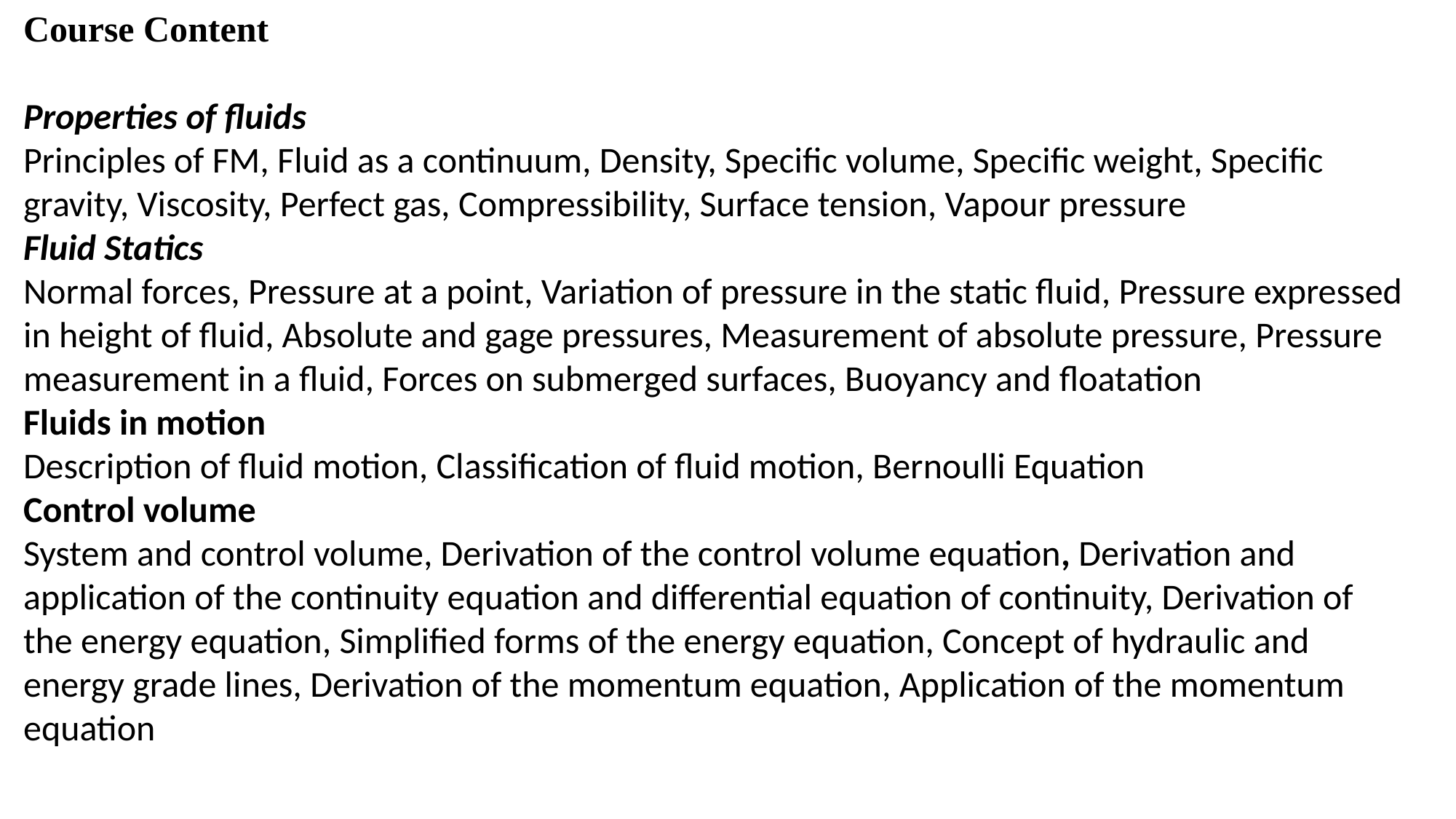

Course Content

Properties of fluids
Principles of FM, Fluid as a continuum, Density, Specific volume, Specific weight, Specific gravity, Viscosity, Perfect gas, Compressibility, Surface tension, Vapour pressure
Fluid Statics
Normal forces, Pressure at a point, Variation of pressure in the static fluid, Pressure expressed in height of fluid, Absolute and gage pressures, Measurement of absolute pressure, Pressure measurement in a fluid, Forces on submerged surfaces, Buoyancy and floatation
Fluids in motion
Description of fluid motion, Classification of fluid motion, Bernoulli Equation
Control volume
System and control volume, Derivation of the control volume equation, Derivation and application of the continuity equation and differential equation of continuity, Derivation of the energy equation, Simplified forms of the energy equation, Concept of hydraulic and energy grade lines, Derivation of the momentum equation, Application of the momentum equation